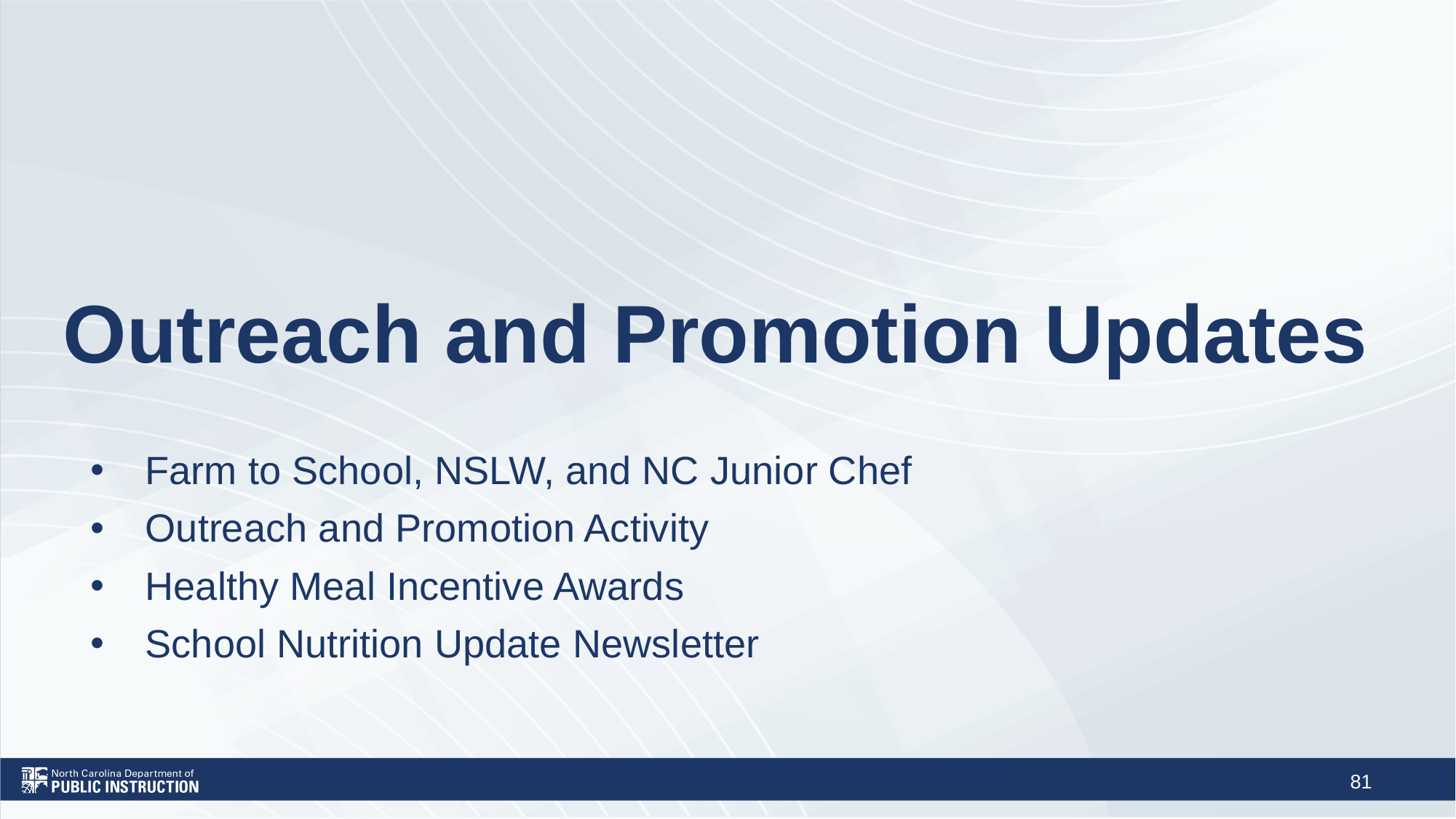

# Outreach and Promotion Updates
Farm to School, NSLW, and NC Junior Chef
Outreach and Promotion Activity
Healthy Meal Incentive Awards
School Nutrition Update Newsletter
81